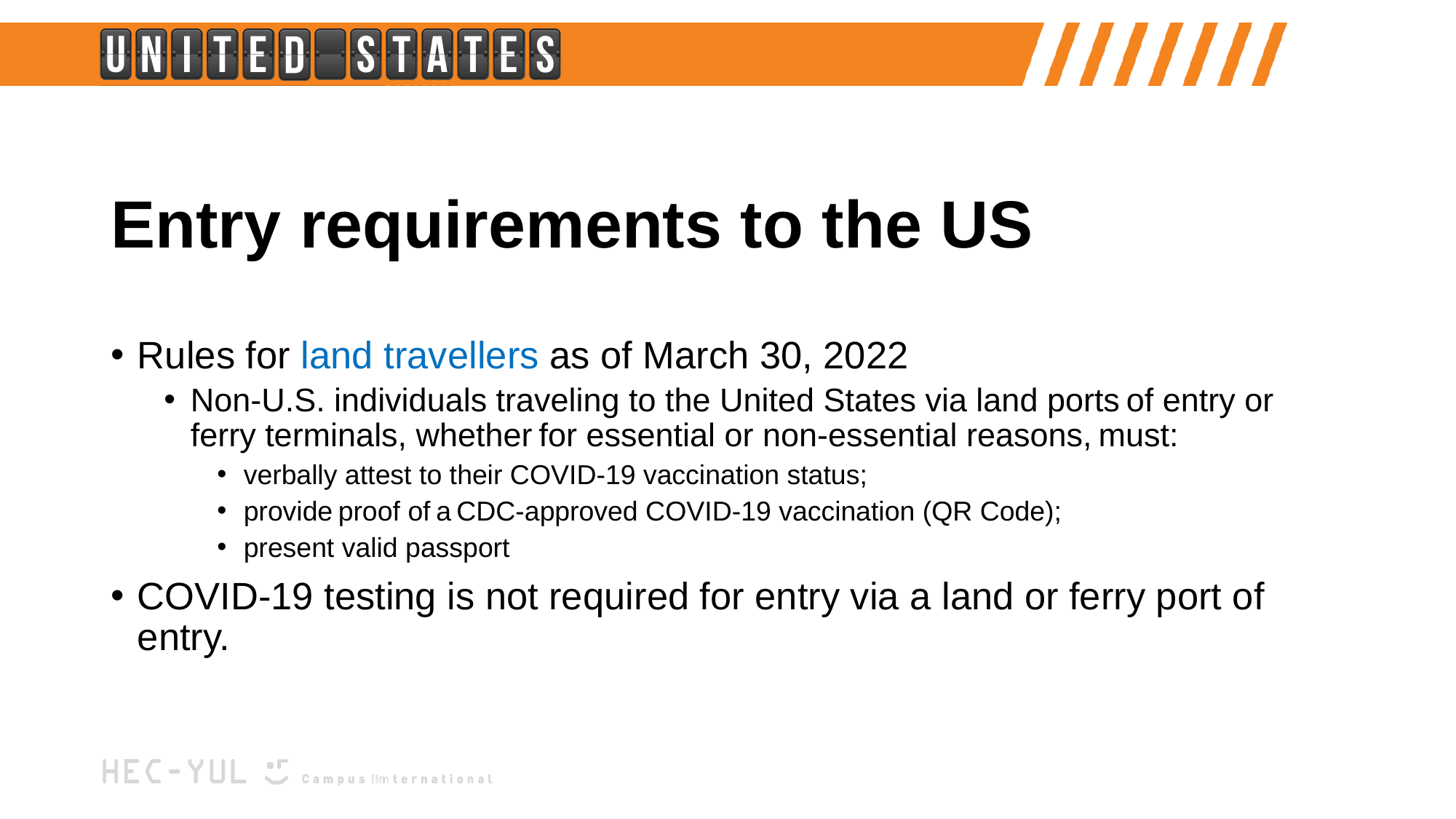

# Entry requirements to the US
Rules for land travellers as of March 30, 2022
Non-U.S. individuals traveling to the United States via land ports of entry or ferry terminals, whether for essential or non-essential reasons, must:
verbally attest to their COVID-19 vaccination status;
provide proof of a CDC-approved COVID-19 vaccination (QR Code);
present valid passport
COVID-19 testing is not required for entry via a land or ferry port of entry.